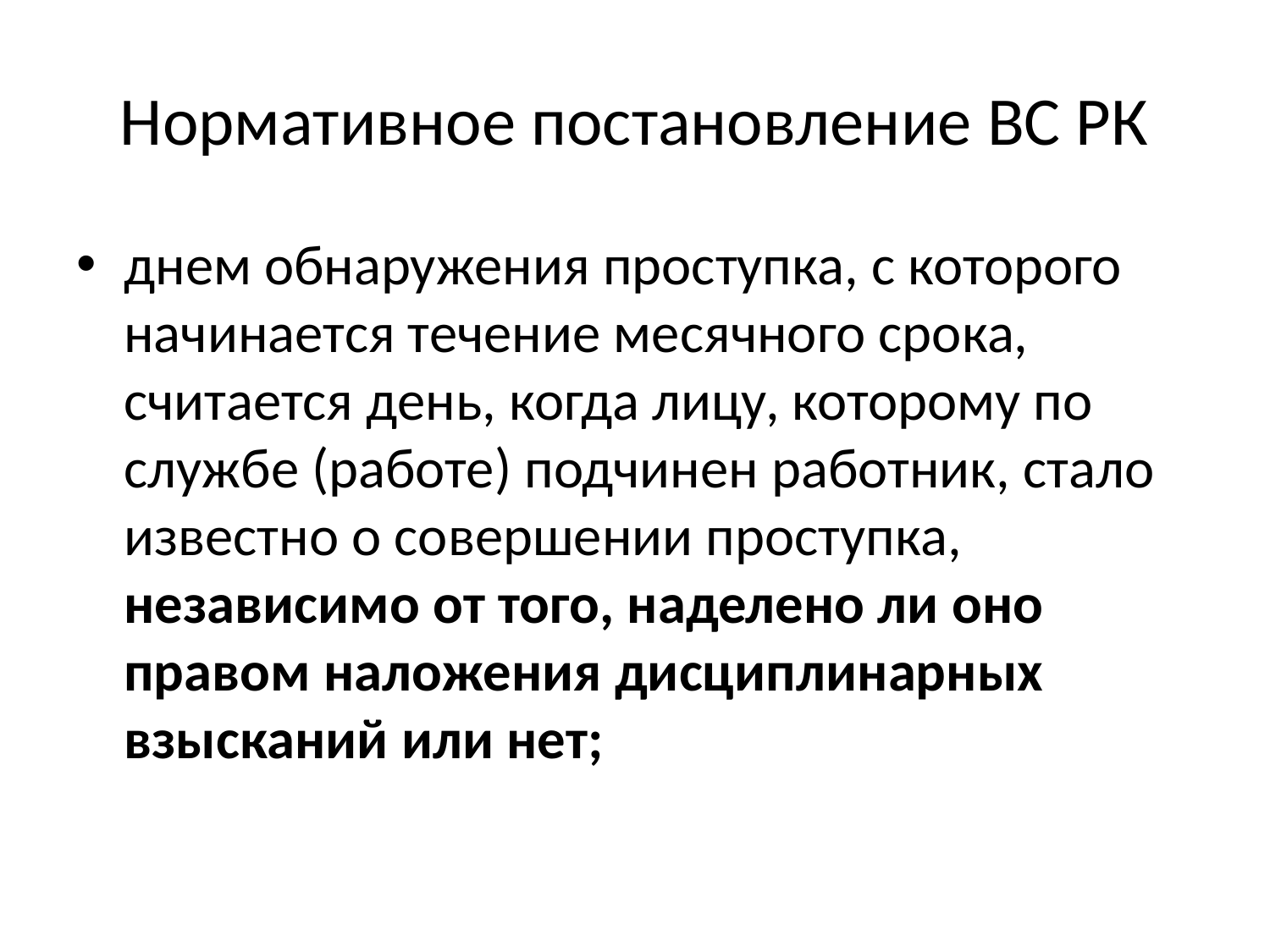

# Нормативное постановление ВС РК
днем обнаружения проступка, с которого начинается течение месячного срока, считается день, когда лицу, которому по службе (работе) подчинен работник, стало известно о совершении проступка, независимо от того, наделено ли оно правом наложения дисциплинарных взысканий или нет;